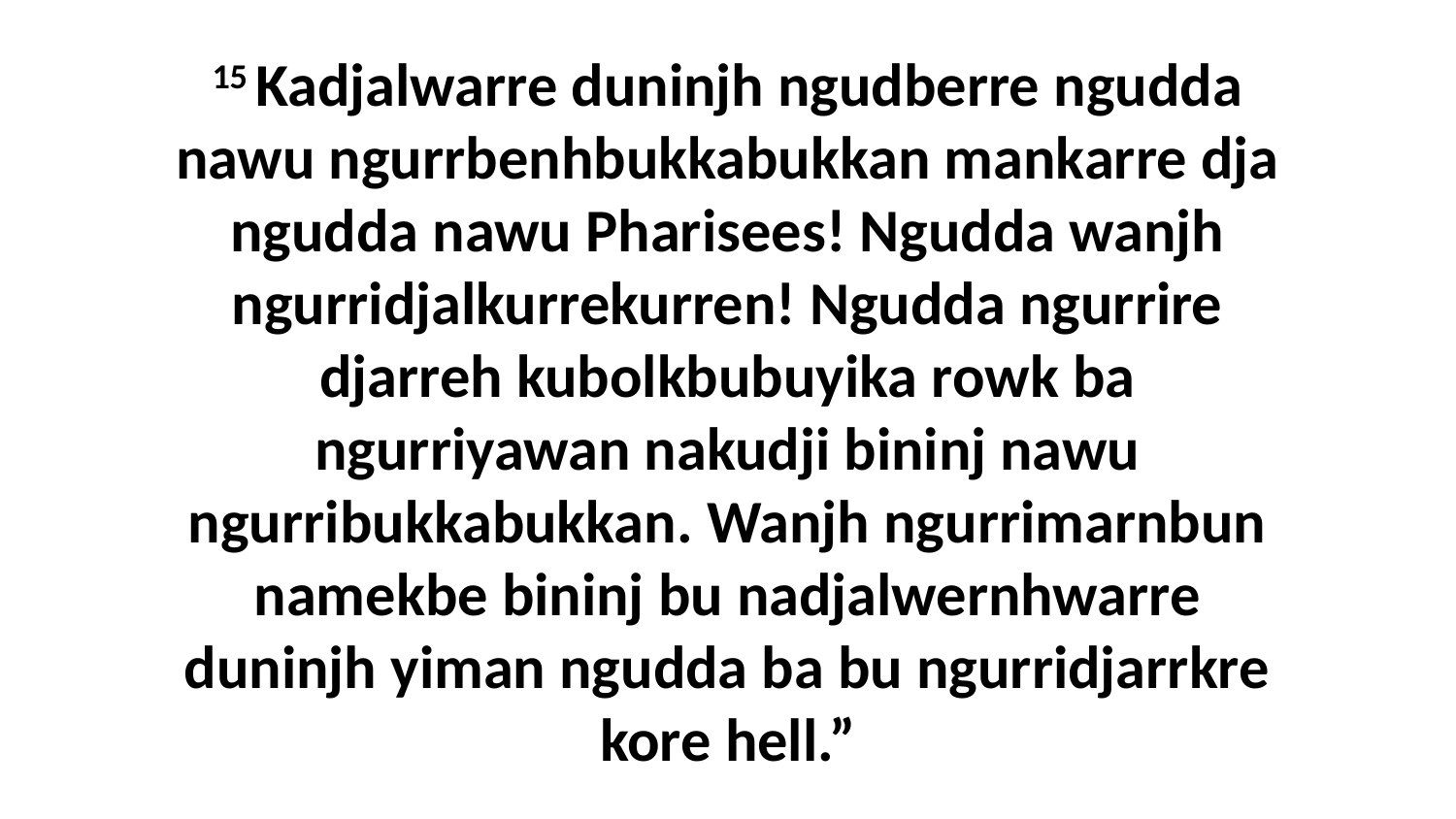

15 Kadjalwarre duninjh ngudberre ngudda nawu ngurrbenhbukkabukkan mankarre dja ngudda nawu Pharisees! Ngudda wanjh ngurridjalkurrekurren! Ngudda ngurrire djarreh kubolkbubuyika rowk ba ngurriyawan nakudji bininj nawu ngurribukkabukkan. Wanjh ngurrimarnbun namekbe bininj bu nadjalwernhwarre duninjh yiman ngudda ba bu ngurridjarrkre kore hell.”